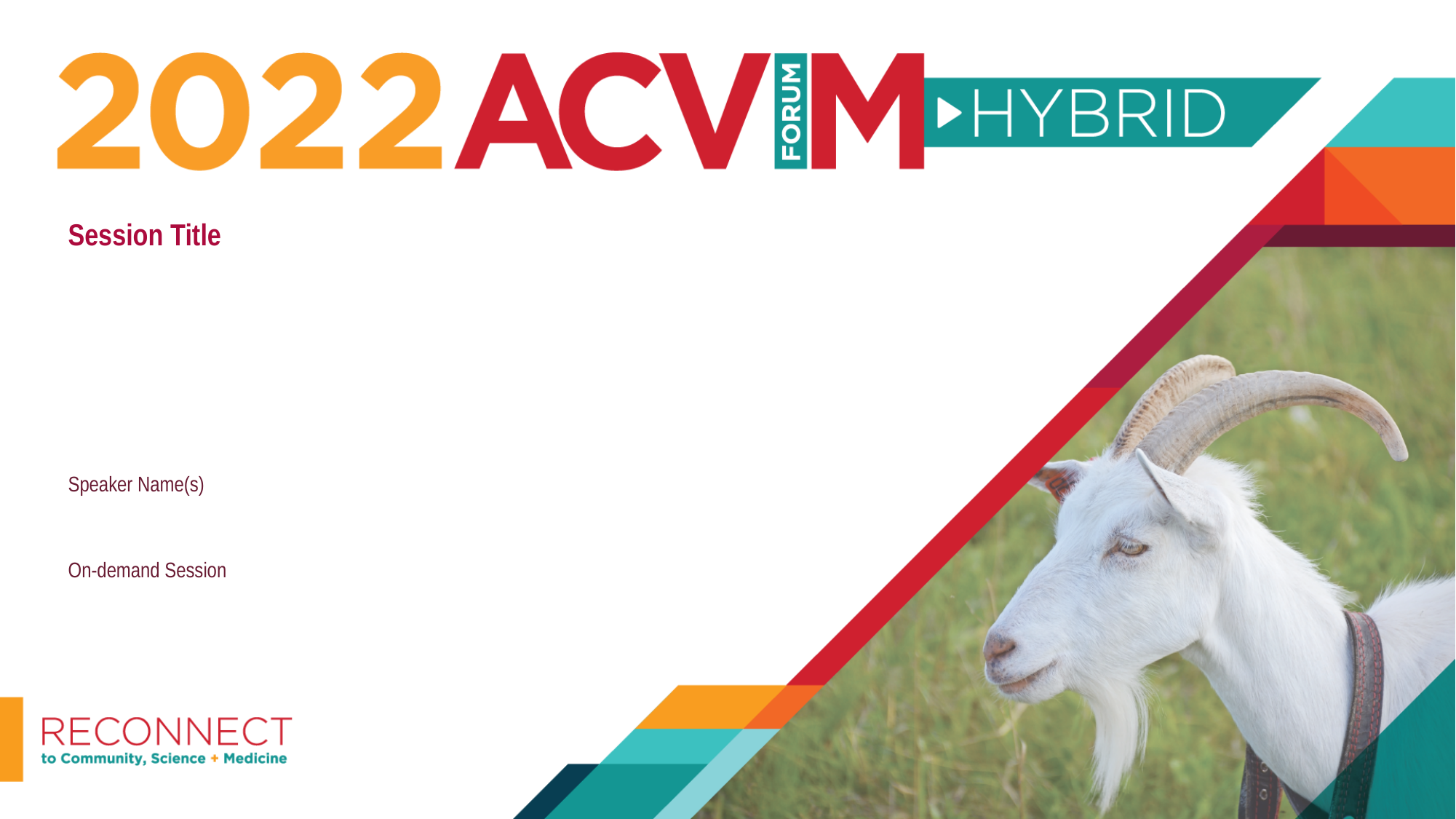

# Session Title
Speaker Name(s)
On-demand Session